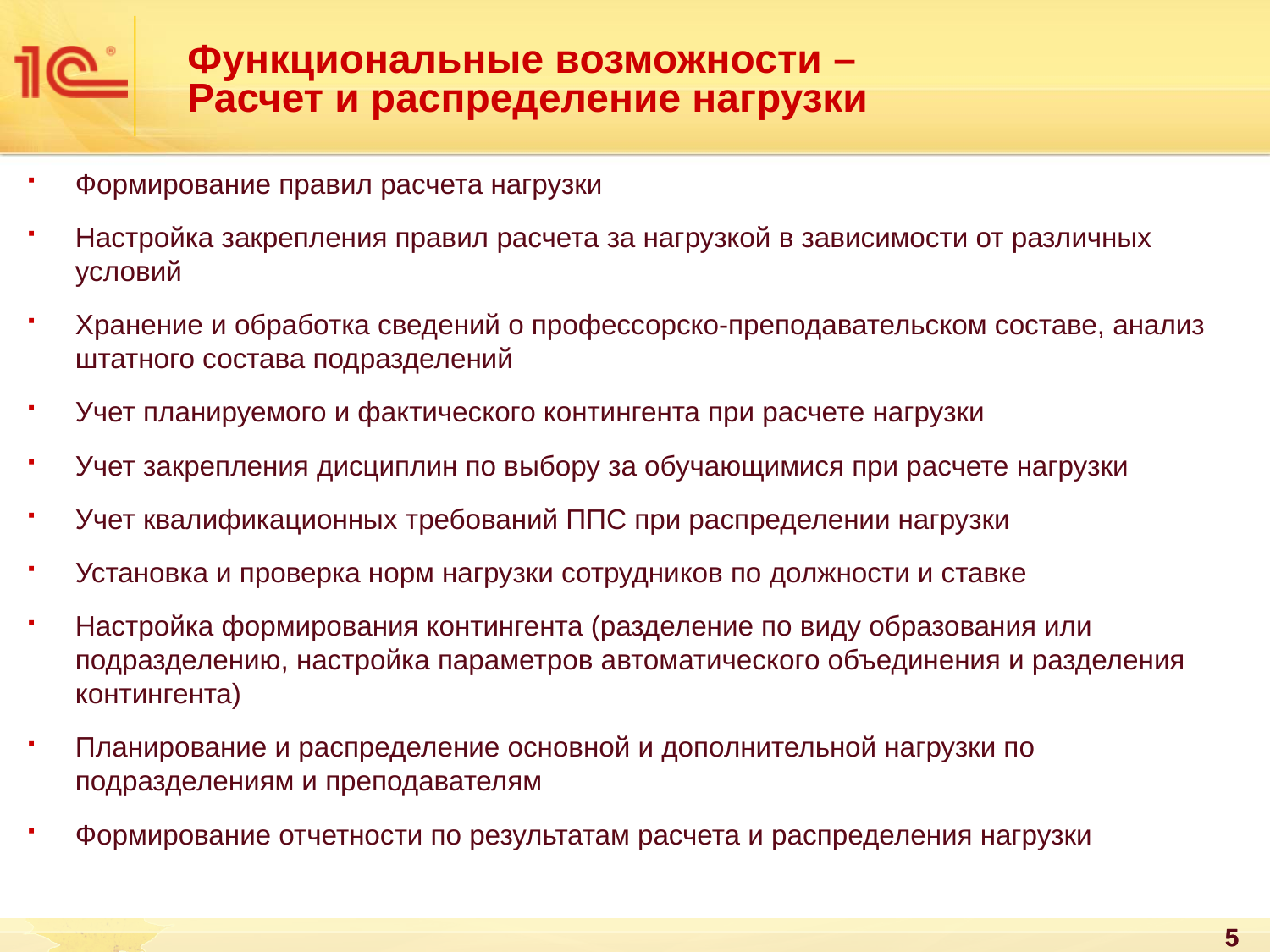

# Функциональные возможности – Расчет и распределение нагрузки
Формирование правил расчета нагрузки
Настройка закрепления правил расчета за нагрузкой в зависимости от различных условий
Хранение и обработка сведений о профессорско-преподавательском составе, анализ штатного состава подразделений
Учет планируемого и фактического контингента при расчете нагрузки
Учет закрепления дисциплин по выбору за обучающимися при расчете нагрузки
Учет квалификационных требований ППС при распределении нагрузки
Установка и проверка норм нагрузки сотрудников по должности и ставке
Настройка формирования контингента (разделение по виду образования или подразделению, настройка параметров автоматического объединения и разделения контингента)
Планирование и распределение основной и дополнительной нагрузки по подразделениям и преподавателям
Формирование отчетности по результатам расчета и распределения нагрузки
5
5
5